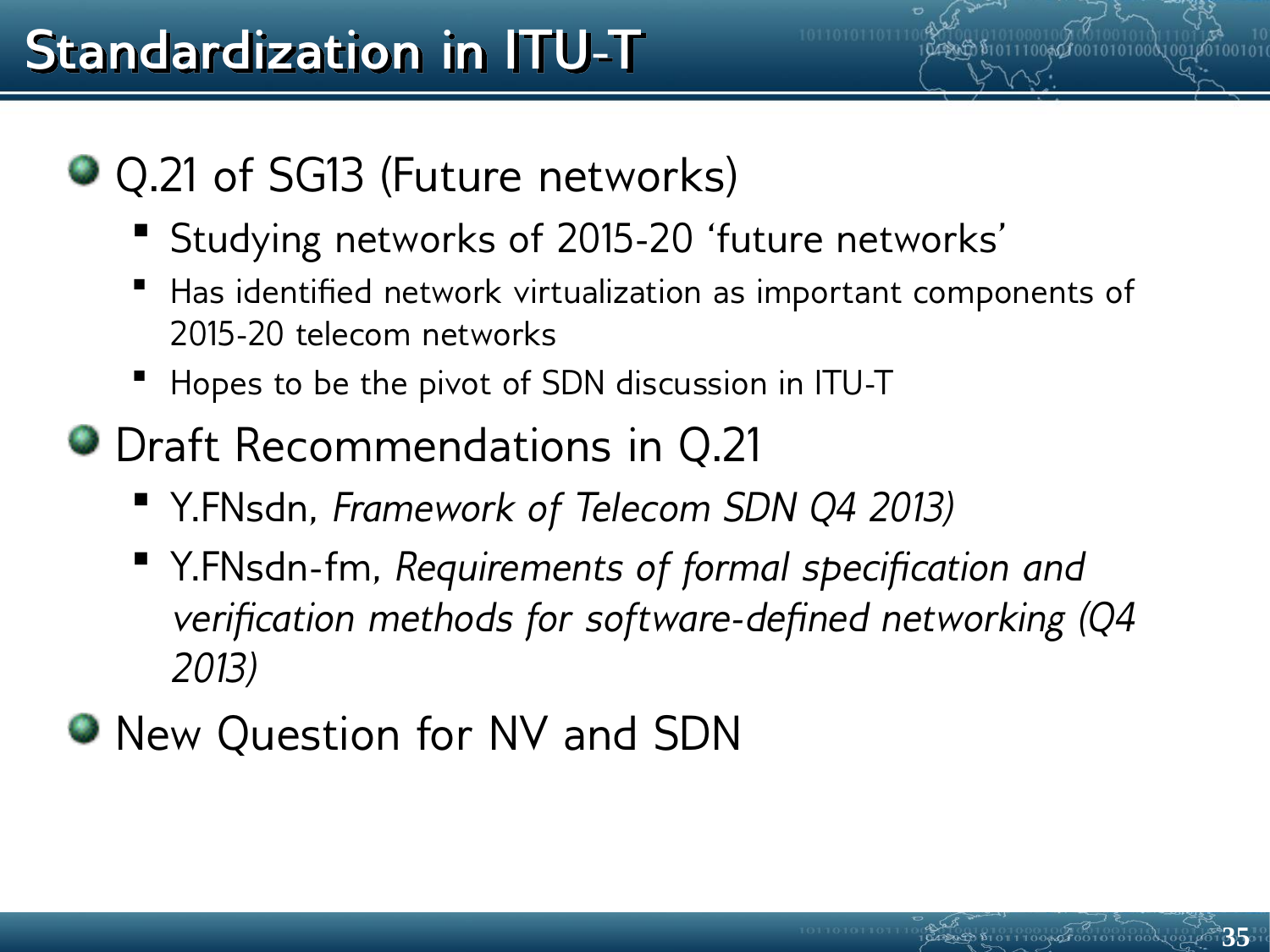

# Standardization in ITU-T
Q.21 of SG13 (Future networks)
Studying networks of 2015-20 ‘future networks’
Has identified network virtualization as important components of 2015-20 telecom networks
Hopes to be the pivot of SDN discussion in ITU-T
Draft Recommendations in Q.21
Y.FNsdn, Framework of Telecom SDN Q4 2013)
Y.FNsdn-fm, Requirements of formal specification and verification methods for software-defined networking (Q4 2013)
New Question for NV and SDN